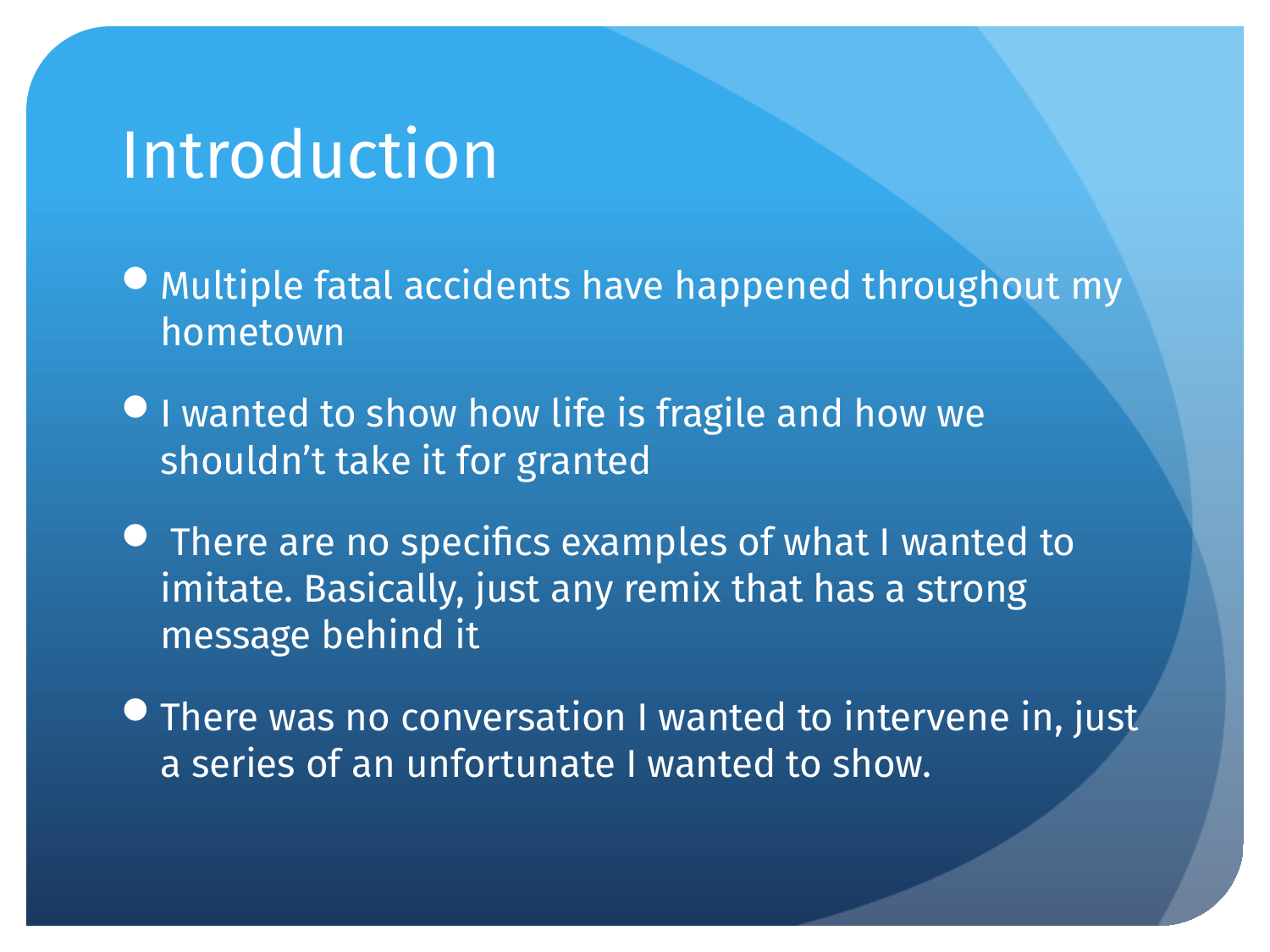

# Introduction
Multiple fatal accidents have happened throughout my hometown
I wanted to show how life is fragile and how we shouldn’t take it for granted
 There are no specifics examples of what I wanted to imitate. Basically, just any remix that has a strong message behind it
There was no conversation I wanted to intervene in, just a series of an unfortunate I wanted to show.